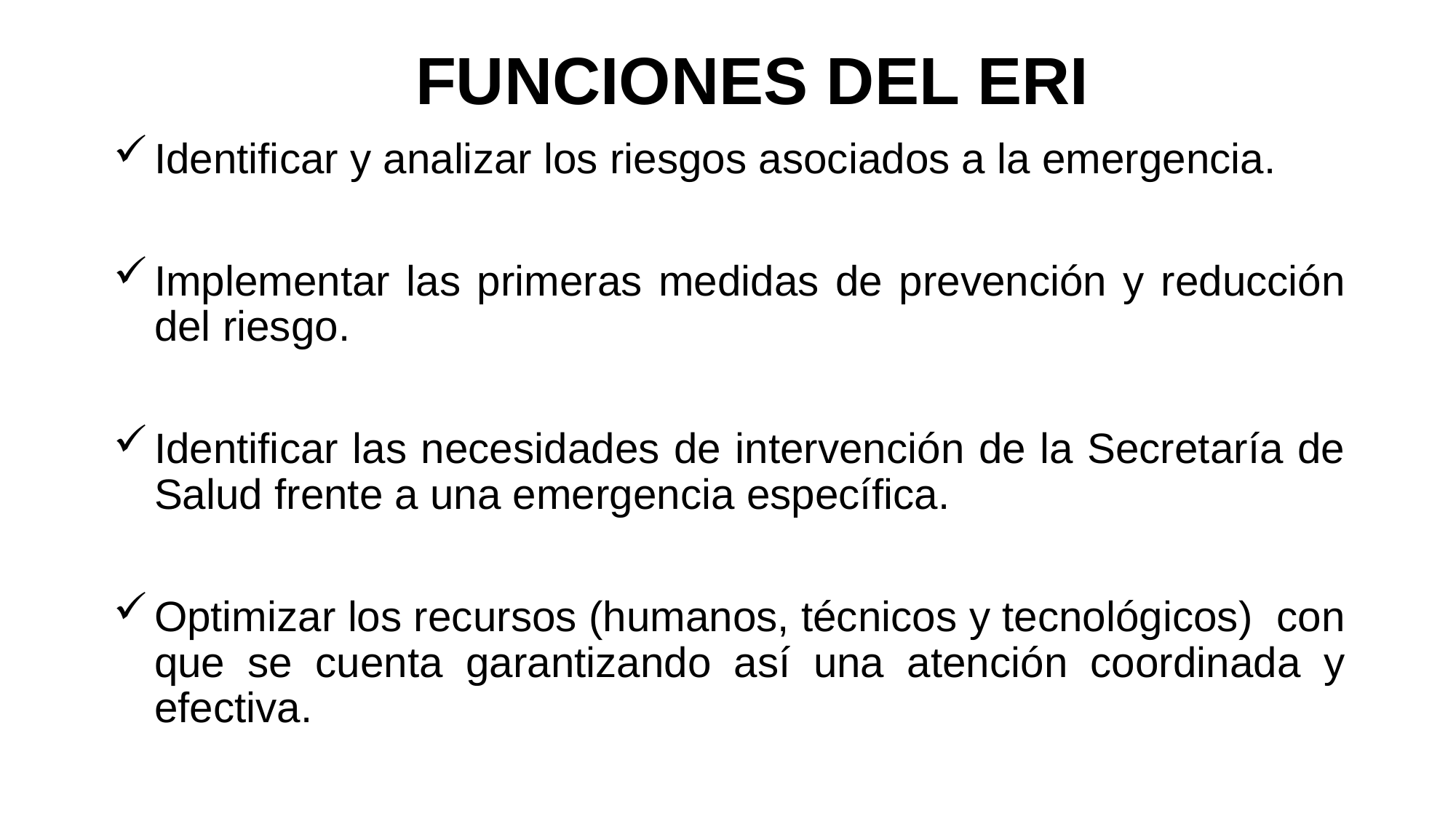

# FUNCIONES DEL ERI
Identificar y analizar los riesgos asociados a la emergencia.

Implementar las primeras medidas de prevención y reducción del riesgo.

Identificar las necesidades de intervención de la Secretaría de Salud frente a una emergencia específica.

Optimizar los recursos (humanos, técnicos y tecnológicos)  con que se cuenta garantizando así una atención coordinada y efectiva.